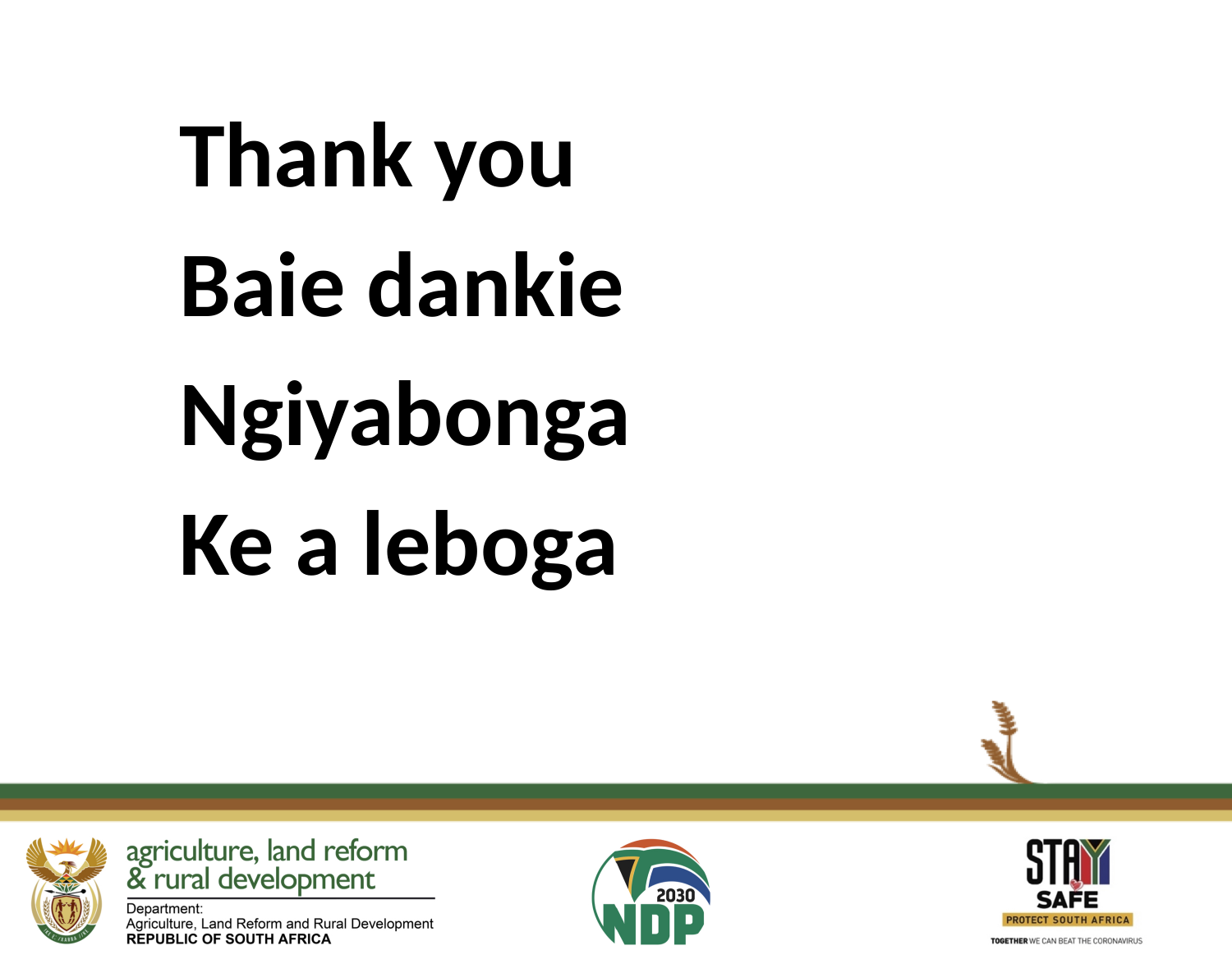

Thank you
	Baie dankie
	Ngiyabonga
	Ke a leboga